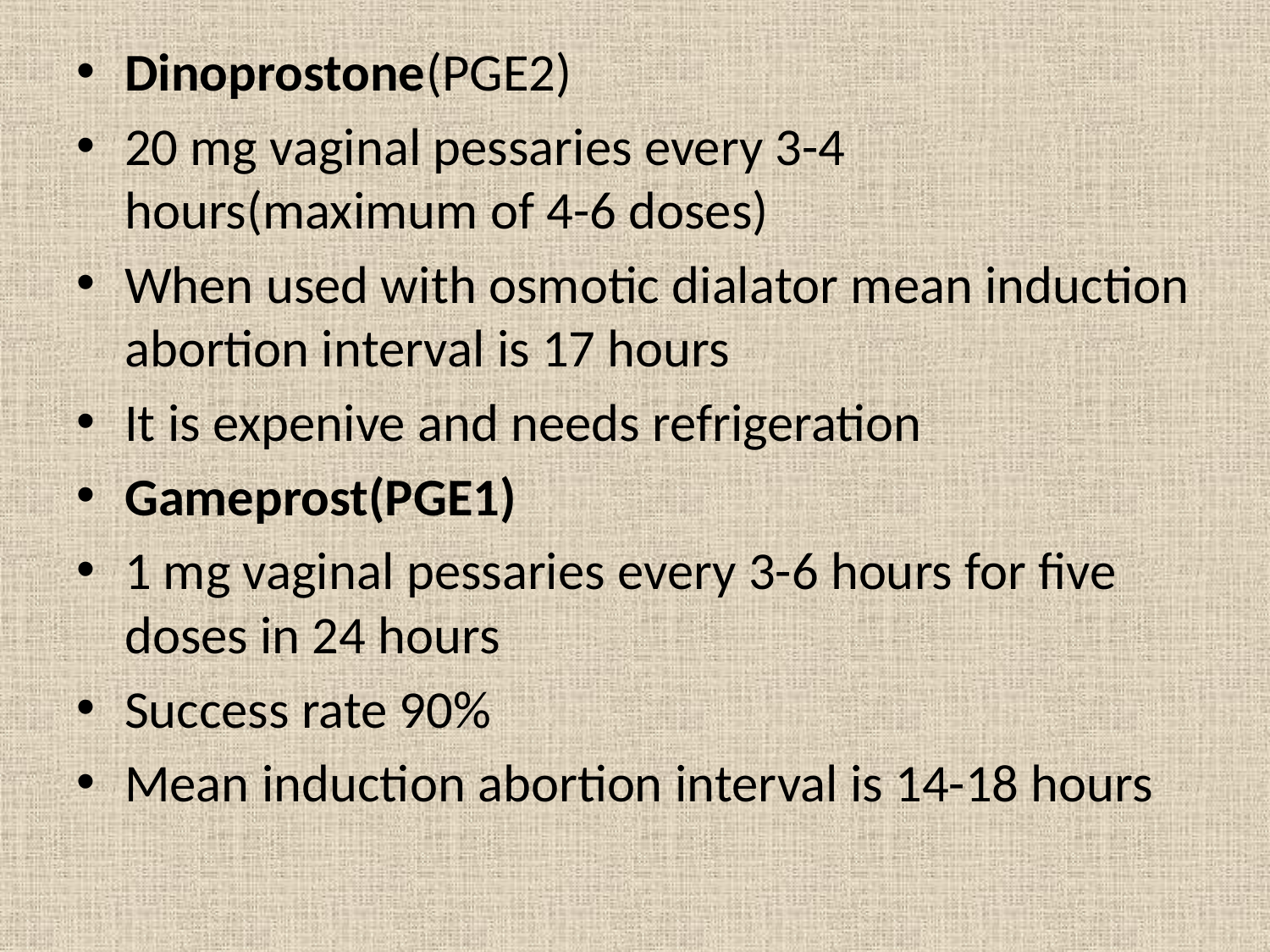

Dinoprostone(PGE2)
20 mg vaginal pessaries every 3-4 hours(maximum of 4-6 doses)
When used with osmotic dialator mean induction abortion interval is 17 hours
It is expenive and needs refrigeration
Gameprost(PGE1)
1 mg vaginal pessaries every 3-6 hours for five doses in 24 hours
Success rate 90%
Mean induction abortion interval is 14-18 hours